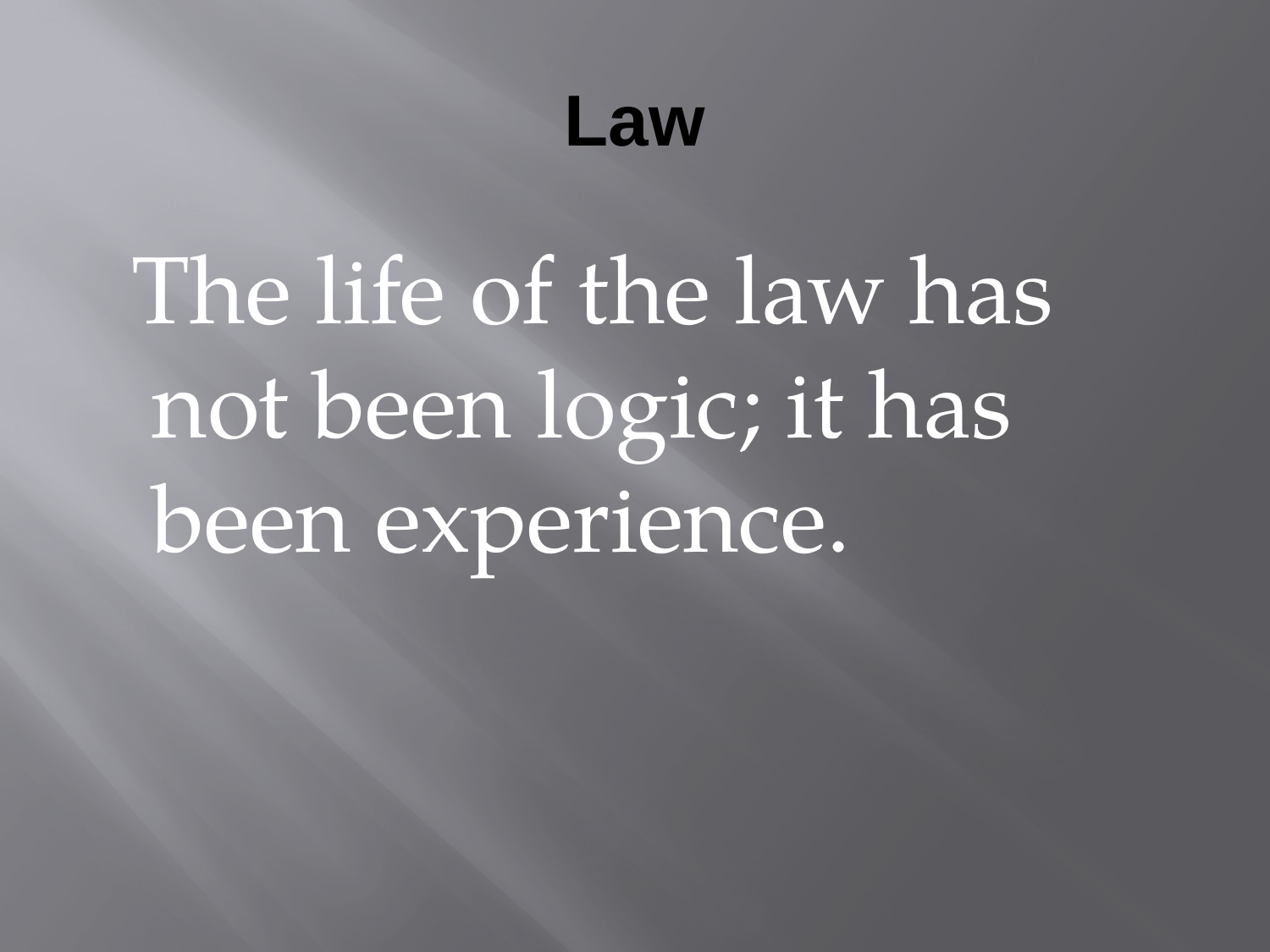

# Law
   The life of the law has not been logic; it has been experience.